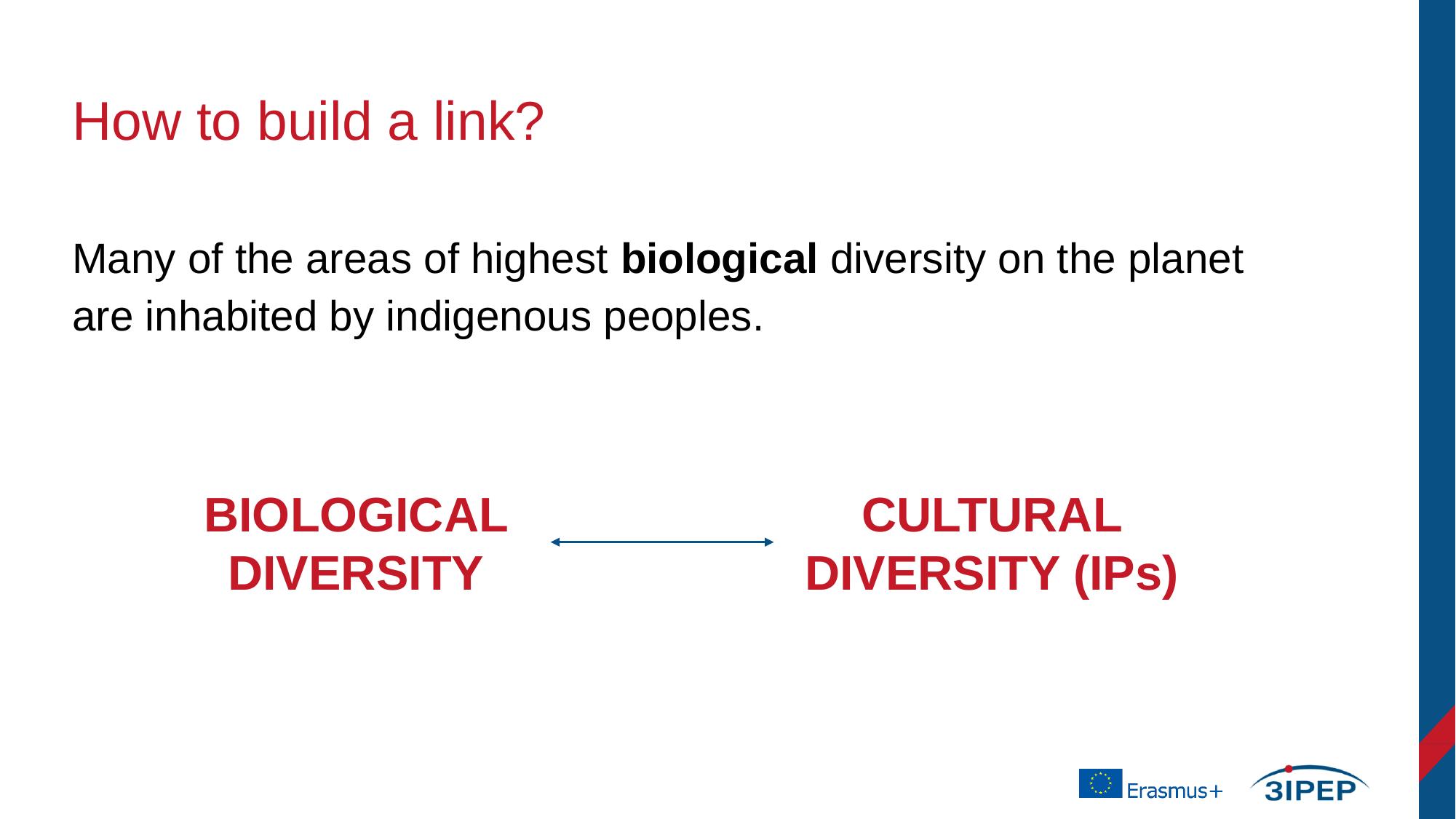

# How to build a link?
Many of the areas of highest biological diversity on the planet are inhabited by indigenous peoples.

BIOLOGICAL DIVERSITY
CULTURAL DIVERSITY (IPs)